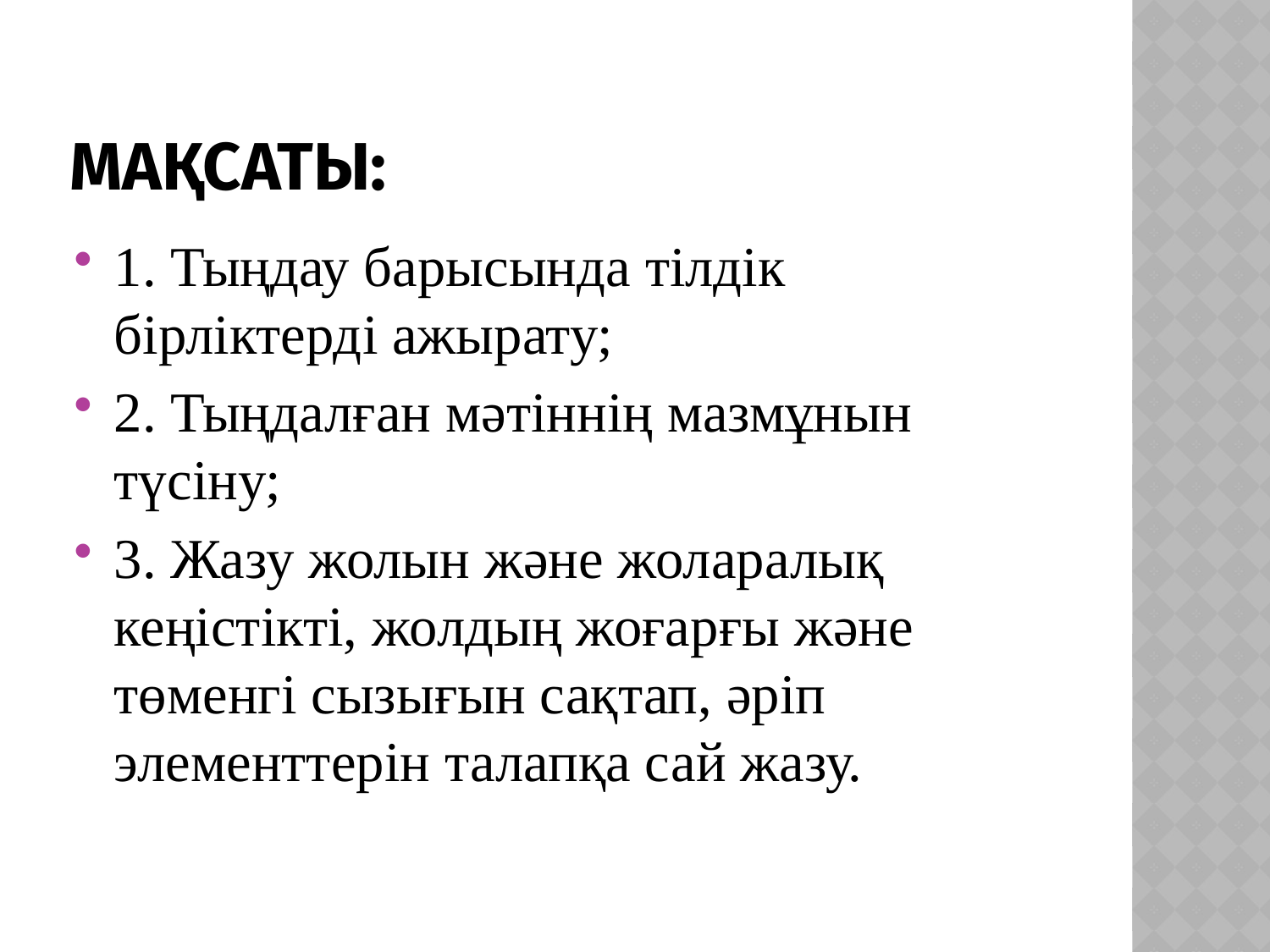

# Мақсаты:
1. Тыңдау барысында тілдік бірліктерді ажырату;
2. Тыңдалған мәтіннің мазмұнын түсіну;
3. Жазу жолын және жоларалық кеңістікті, жолдың жоғарғы және төменгі сызығын сақтап, әріп элементтерін талапқа сай жазу.